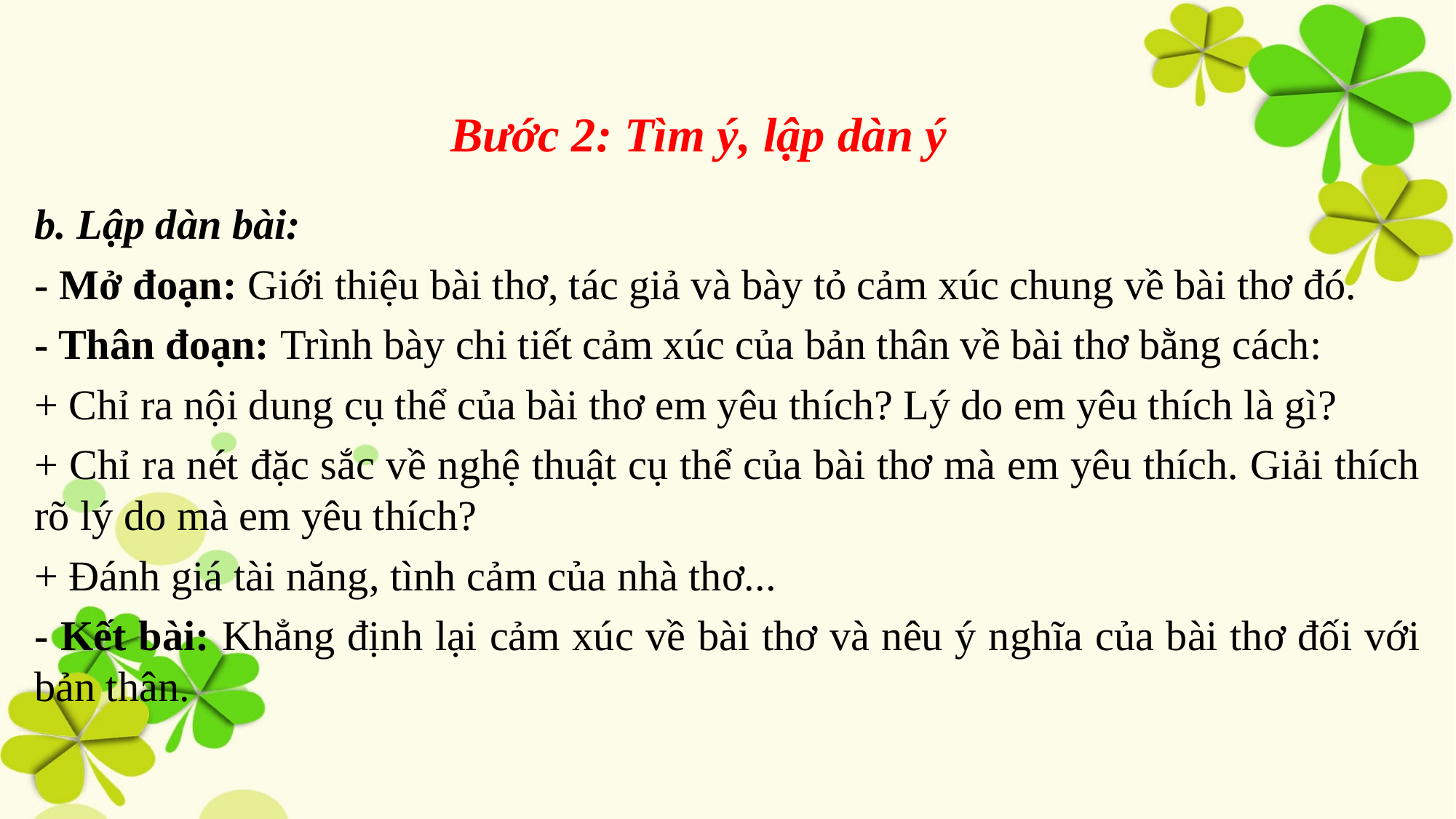

Bước 2: Tìm ý, lập dàn ý
b. Lập dàn bài:
- Mở đoạn: Giới thiệu bài thơ, tác giả và bày tỏ cảm xúc chung về bài thơ đó.
- Thân đoạn: Trình bày chi tiết cảm xúc của bản thân về bài thơ bằng cách:
+ Chỉ ra nội dung cụ thể của bài thơ em yêu thích? Lý do em yêu thích là gì?
+ Chỉ ra nét đặc sắc về nghệ thuật cụ thể của bài thơ mà em yêu thích. Giải thích rõ lý do mà em yêu thích?
+ Đánh giá tài năng, tình cảm của nhà thơ...
- Kết bài: Khẳng định lại cảm xúc về bài thơ và nêu ý nghĩa của bài thơ đối với bản thân.